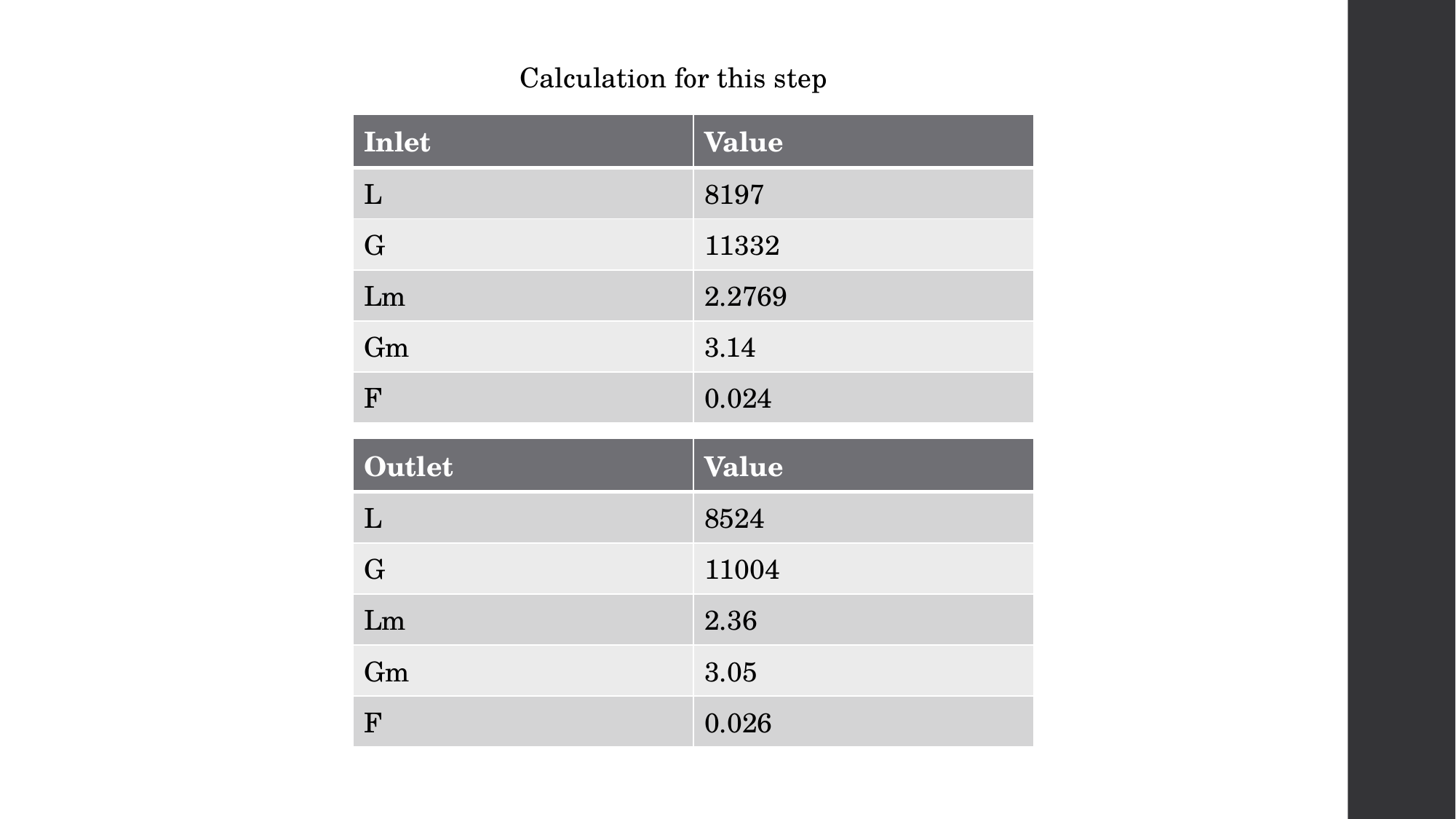

Calculation for this step

| Inlet | Value |
| --- | --- |
| L | 8197 |
| G | 11332 |
| Lm | 2.2769 |
| Gm | 3.14 |
| F | 0.024 |
| Outlet | Value |
| --- | --- |
| L | 8524 |
| G | 11004 |
| Lm | 2.36 |
| Gm | 3.05 |
| F | 0.026 |